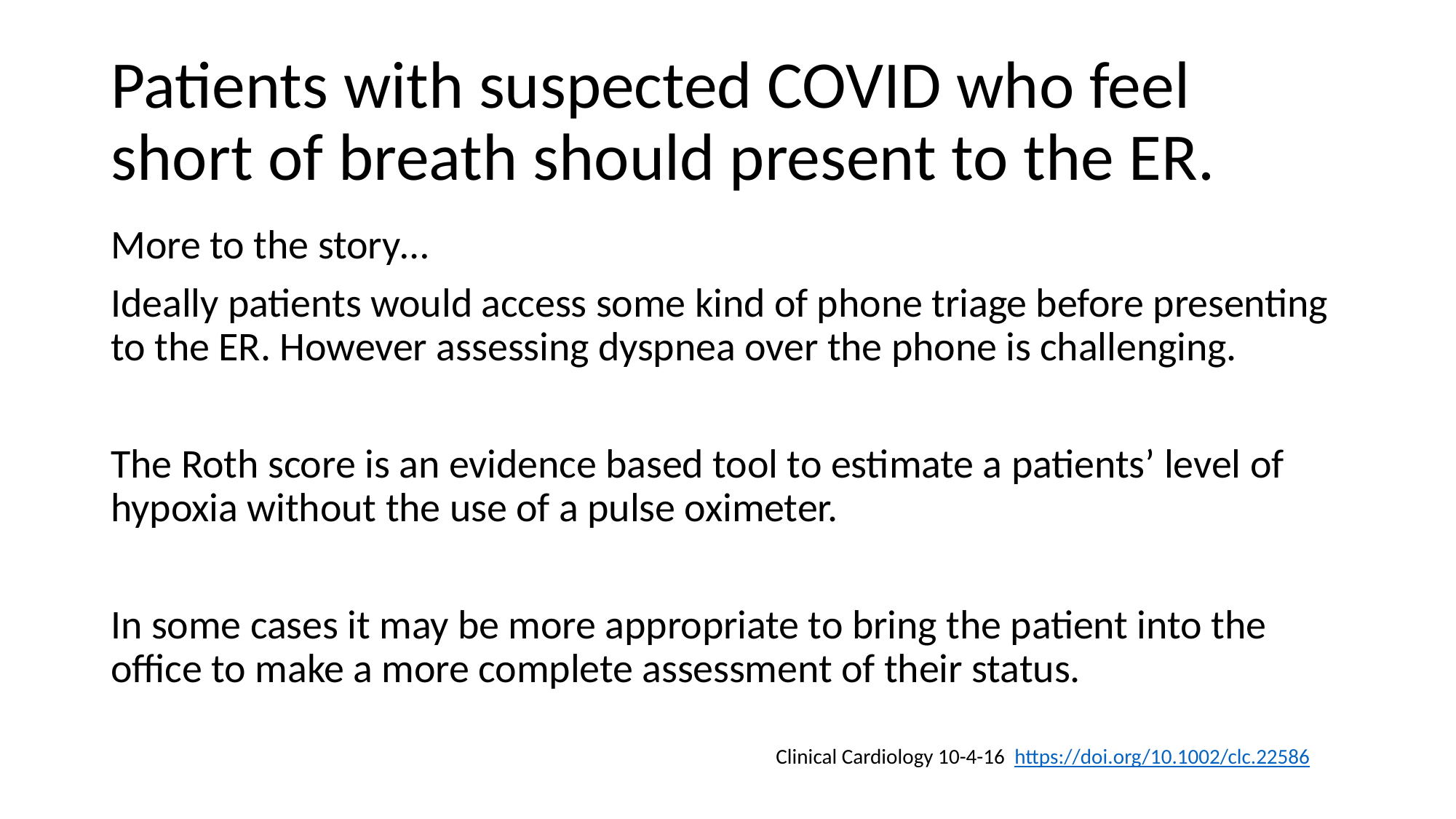

# Patients with suspected COVID who feel short of breath should present to the ER.
More to the story…
Ideally patients would access some kind of phone triage before presenting to the ER. However assessing dyspnea over the phone is challenging.

The Roth score is an evidence based tool to estimate a patients’ level of hypoxia without the use of a pulse oximeter.

In some cases it may be more appropriate to bring the patient into the office to make a more complete assessment of their status.
Clinical Cardiology 10-4-16  https://doi.org/10.1002/clc.22586